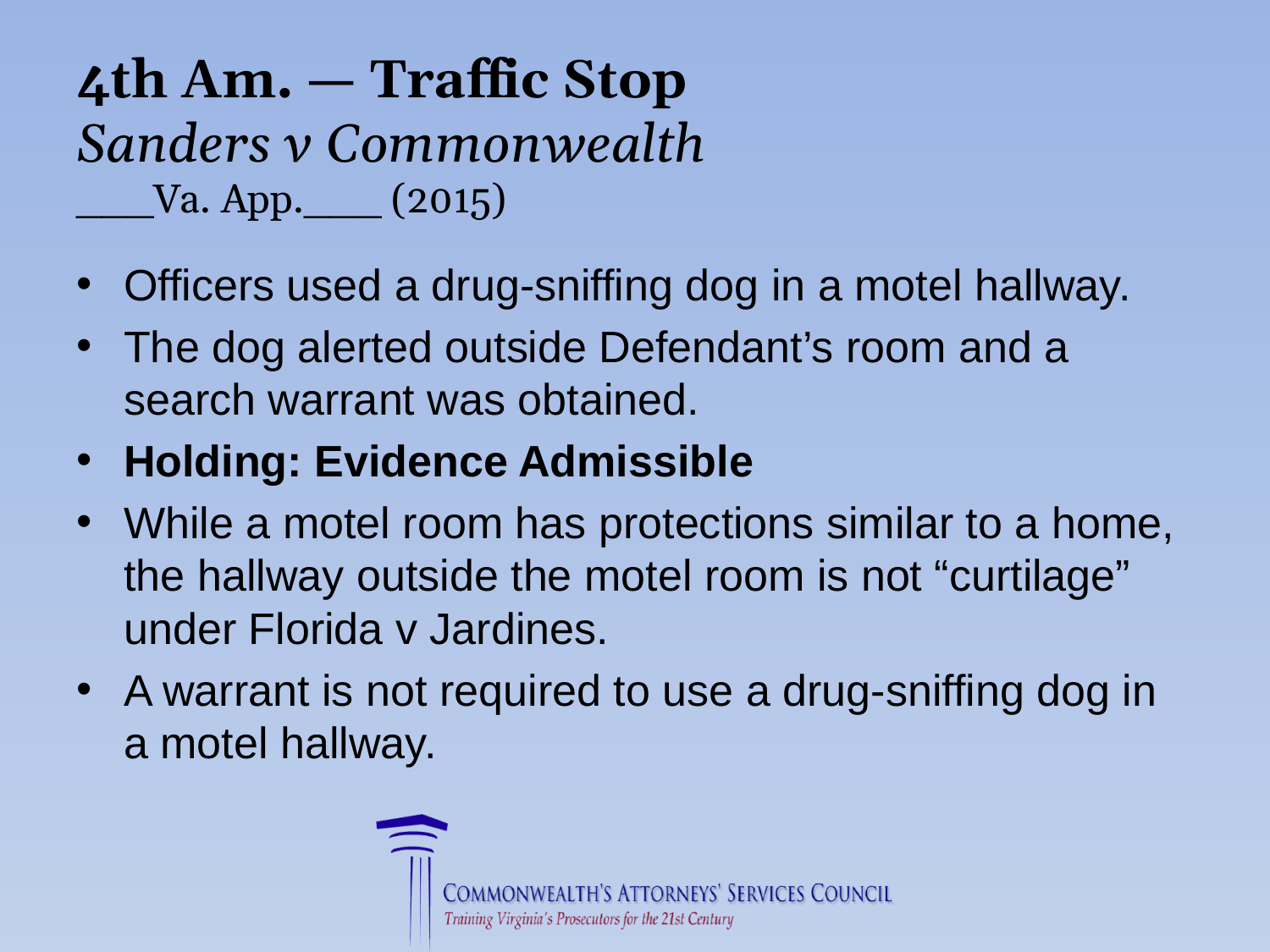

# 4th Am. — Traffic Stop Sanders v Commonwealth ___Va. App.___ (2015)
Officers used a drug-sniffing dog in a motel hallway.
The dog alerted outside Defendant’s room and a search warrant was obtained.
Holding: Evidence Admissible
While a motel room has protections similar to a home, the hallway outside the motel room is not “curtilage” under Florida v Jardines.
A warrant is not required to use a drug-sniffing dog in a motel hallway.